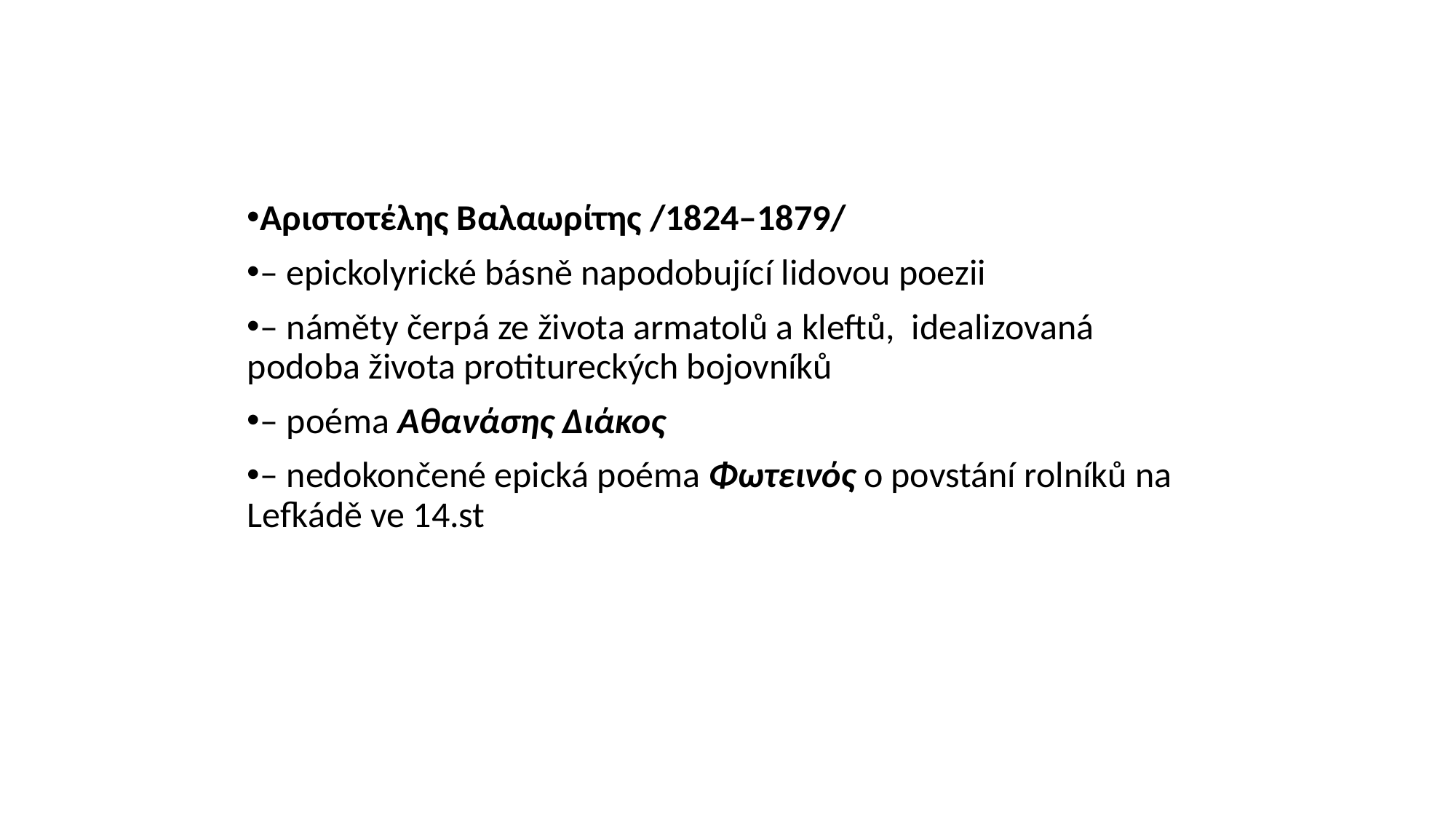

#
Αριστοτέλης Βαλαωρίτης /1824–1879/
– epickolyrické básně napodobující lidovou poezii
– náměty čerpá ze života armatolů a kleftů,  idealizovaná podoba života protitureckých bojovníků
– poéma Αθανάσης Διάκος
– nedokončené epická poéma Φωτεινός o povstání rolníků na Lefkádě ve 14.st